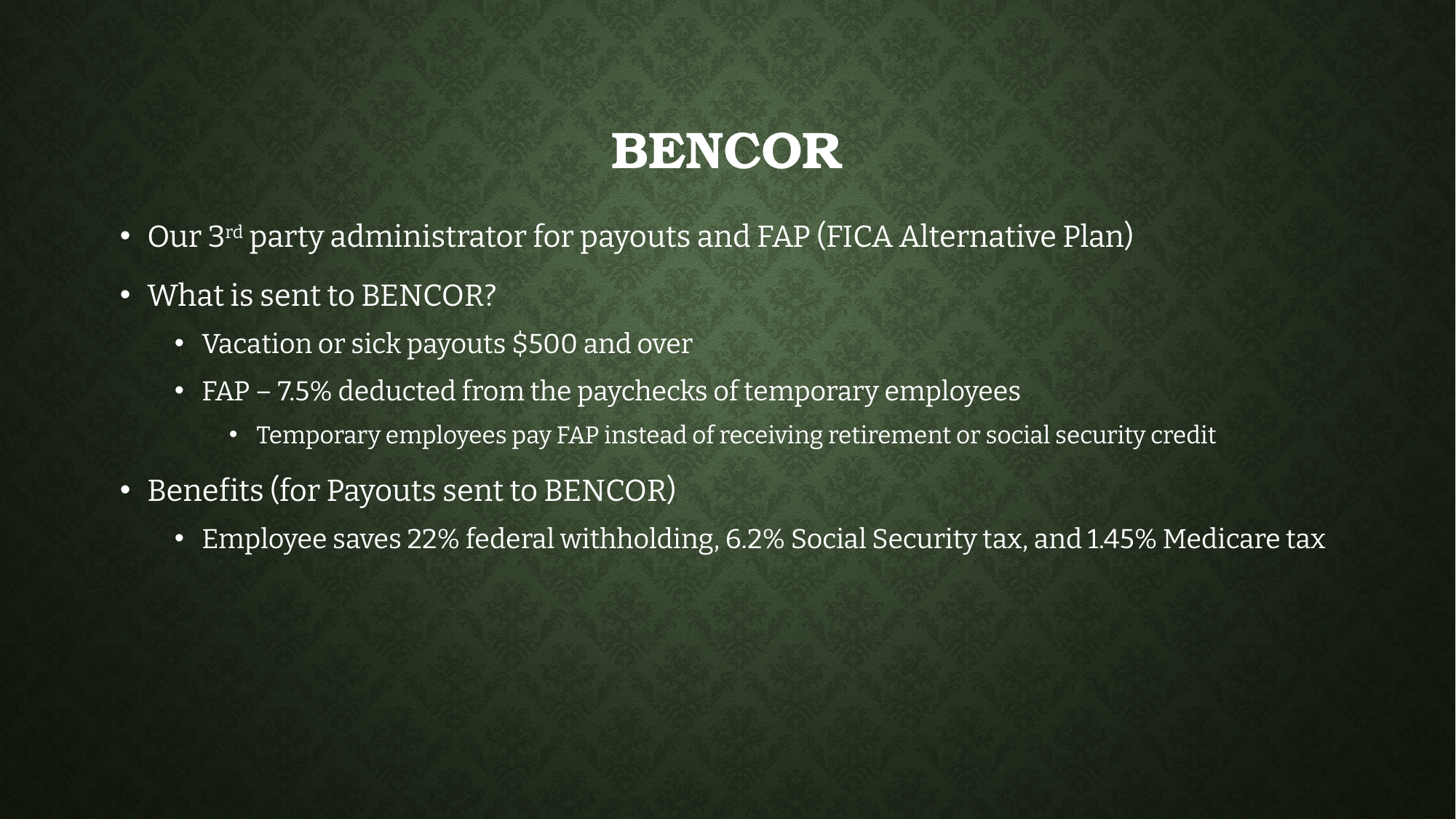

# BENCOR
Our 3rd party administrator for payouts and FAP (FICA Alternative Plan)
What is sent to BENCOR?
Vacation or sick payouts $500 and over
FAP – 7.5% deducted from the paychecks of temporary employees
Temporary employees pay FAP instead of receiving retirement or social security credit
Benefits (for Payouts sent to BENCOR)
Employee saves 22% federal withholding, 6.2% Social Security tax, and 1.45% Medicare tax